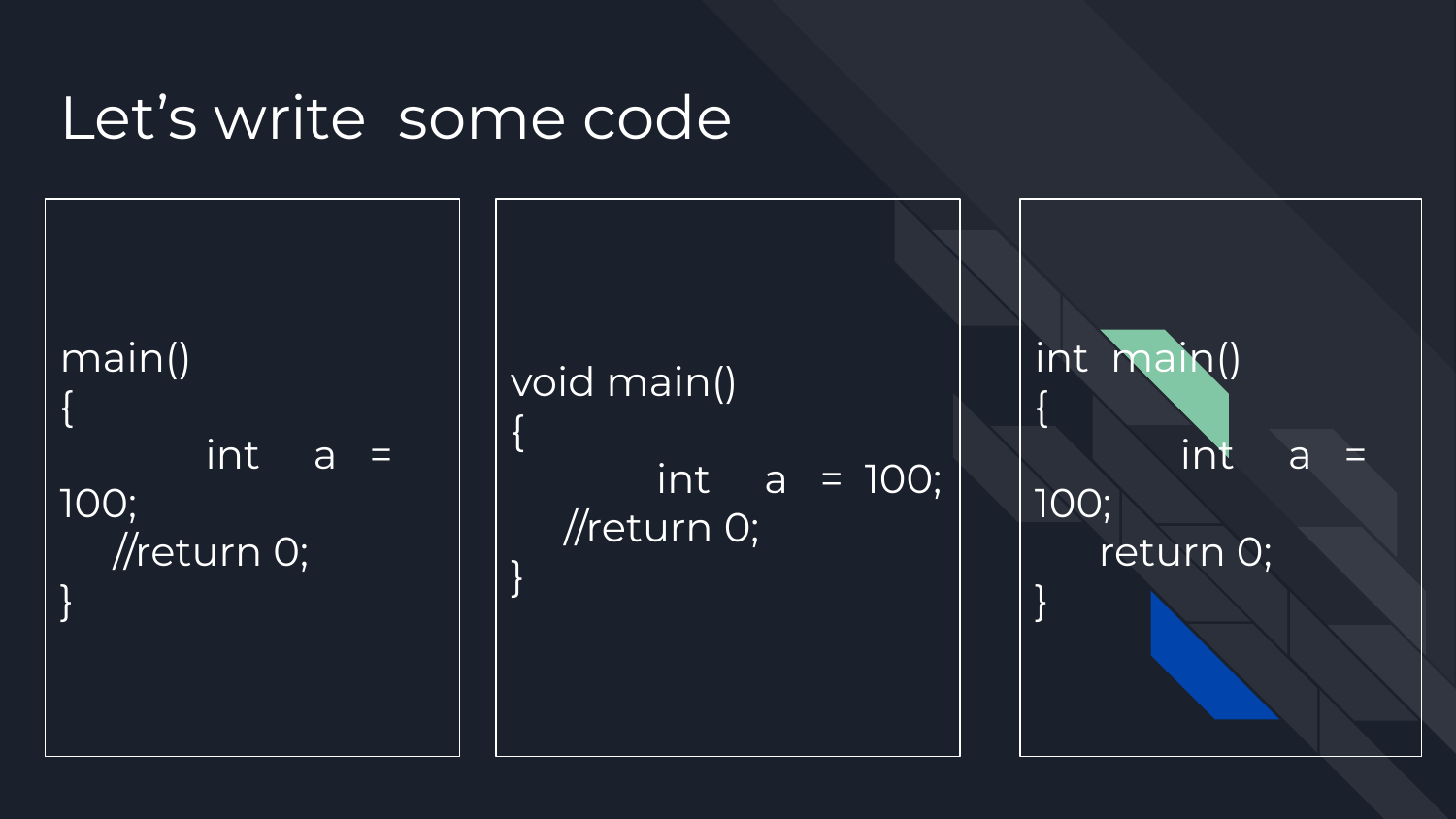

Let’s write  some code
# main()
{
	int     a   =  100;
     //return 0;
}
void main()
{
	int     a   =  100;
     //return 0;
}
int  main()
{
	int     a   =  100;
      return 0;
}